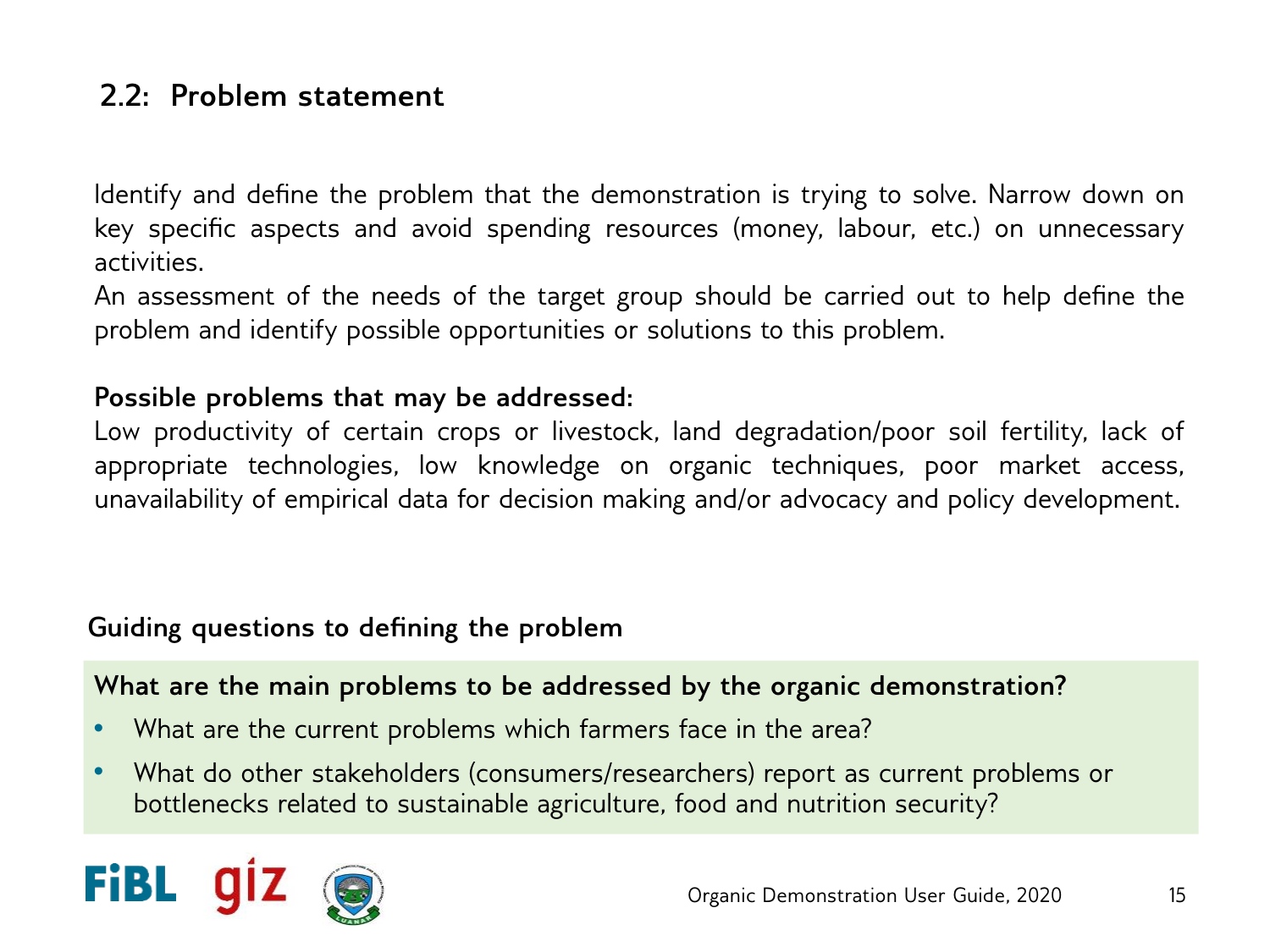

#
2.2:  Problem statement
Identify and define the problem that the demonstration is trying to solve. Narrow down on key specific aspects and avoid spending resources (money, labour, etc.) on unnecessary activities.
An assessment of the needs of the target group should be carried out to help define the problem and identify possible opportunities or solutions to this problem.

Possible problems that may be addressed:
Low productivity of certain crops or livestock, land degradation/poor soil fertility, lack of appropriate technologies, low knowledge on organic techniques, poor market access, unavailability of empirical data for decision making and/or advocacy and policy development.
Guiding questions to defining the problem
What are the main problems to be addressed by the organic demonstration?
What are the current problems which farmers face in the area?
What do other stakeholders (consumers/researchers) report as current problems or bottlenecks related to sustainable agriculture, food and nutrition security?
Organic Demonstration User Guide, 2020
15